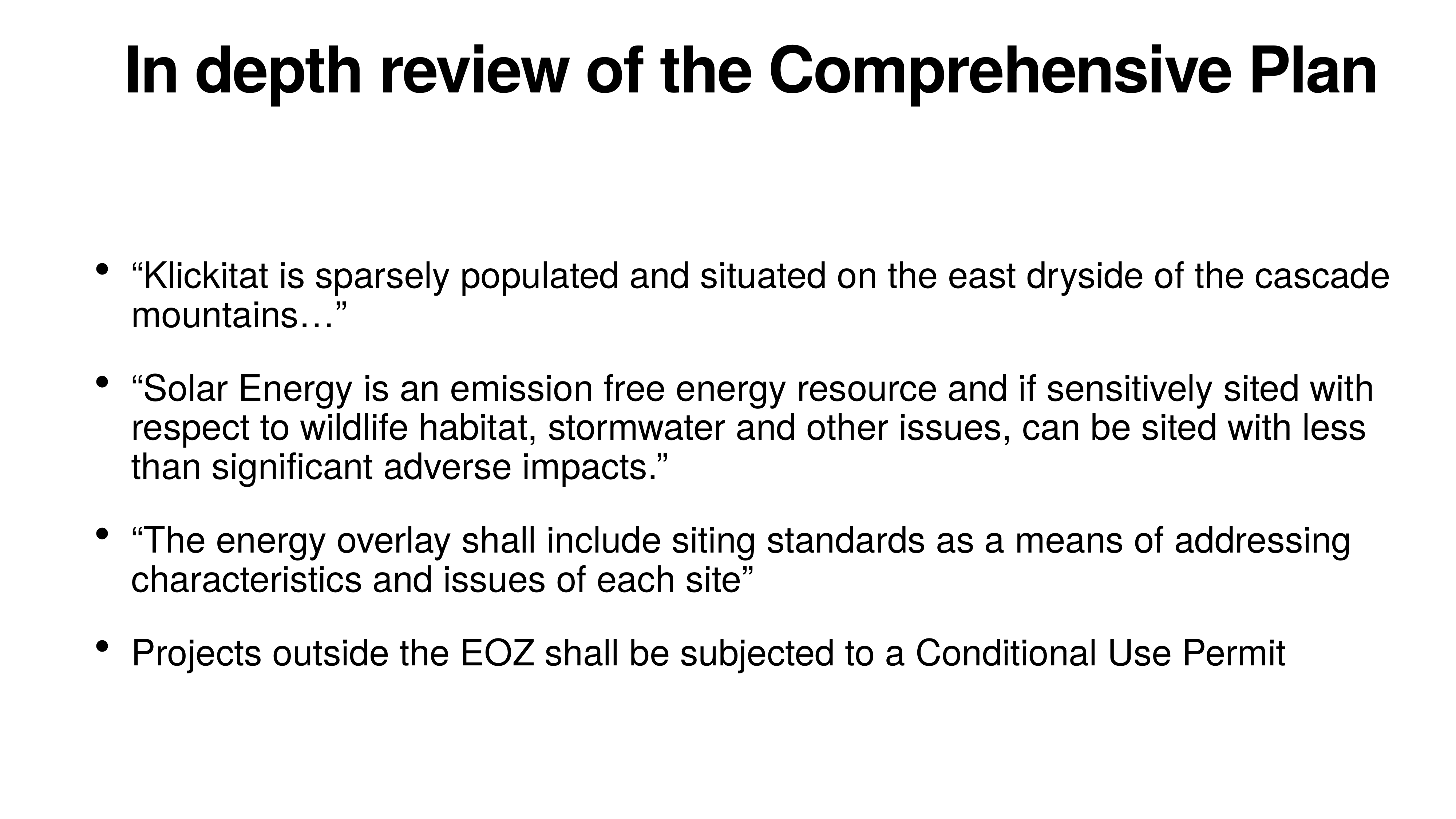

# In depth review of the Comprehensive Plan
“Klickitat is sparsely populated and situated on the east dryside of the cascade mountains…”
“Solar Energy is an emission free energy resource and if sensitively sited with respect to wildlife habitat, stormwater and other issues, can be sited with less than significant adverse impacts.”
“The energy overlay shall include siting standards as a means of addressing characteristics and issues of each site”
Projects outside the EOZ shall be subjected to a Conditional Use Permit